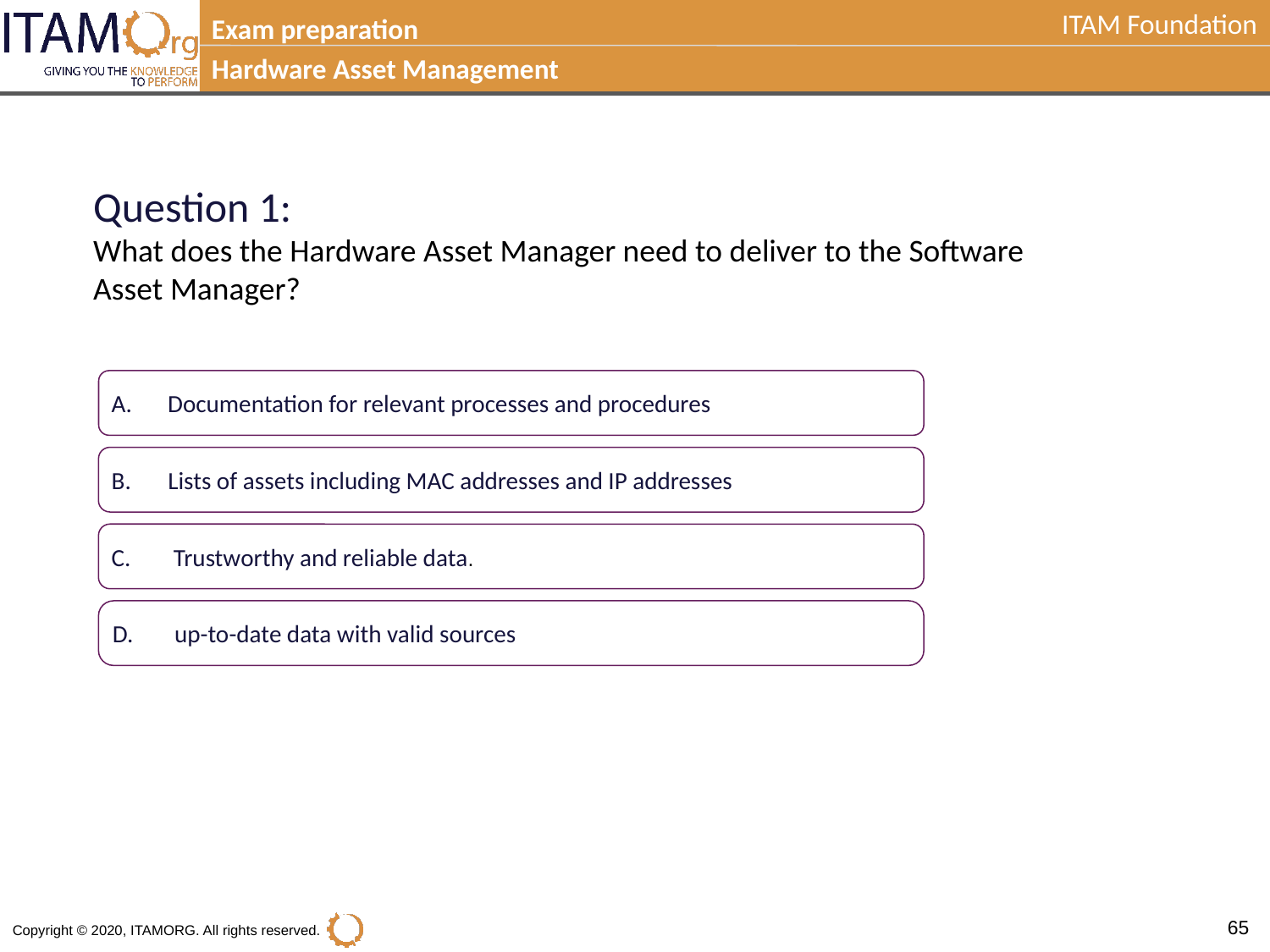

Exam preparation
Hardware Asset Management
Question 1:
What does the Hardware Asset Manager need to deliver to the Software Asset Manager?
A.	Documentation for relevant processes and procedures
B.	Lists of assets including MAC addresses and IP addresses
C.	 Trustworthy and reliable data.
D.	 up-to-date data with valid sources